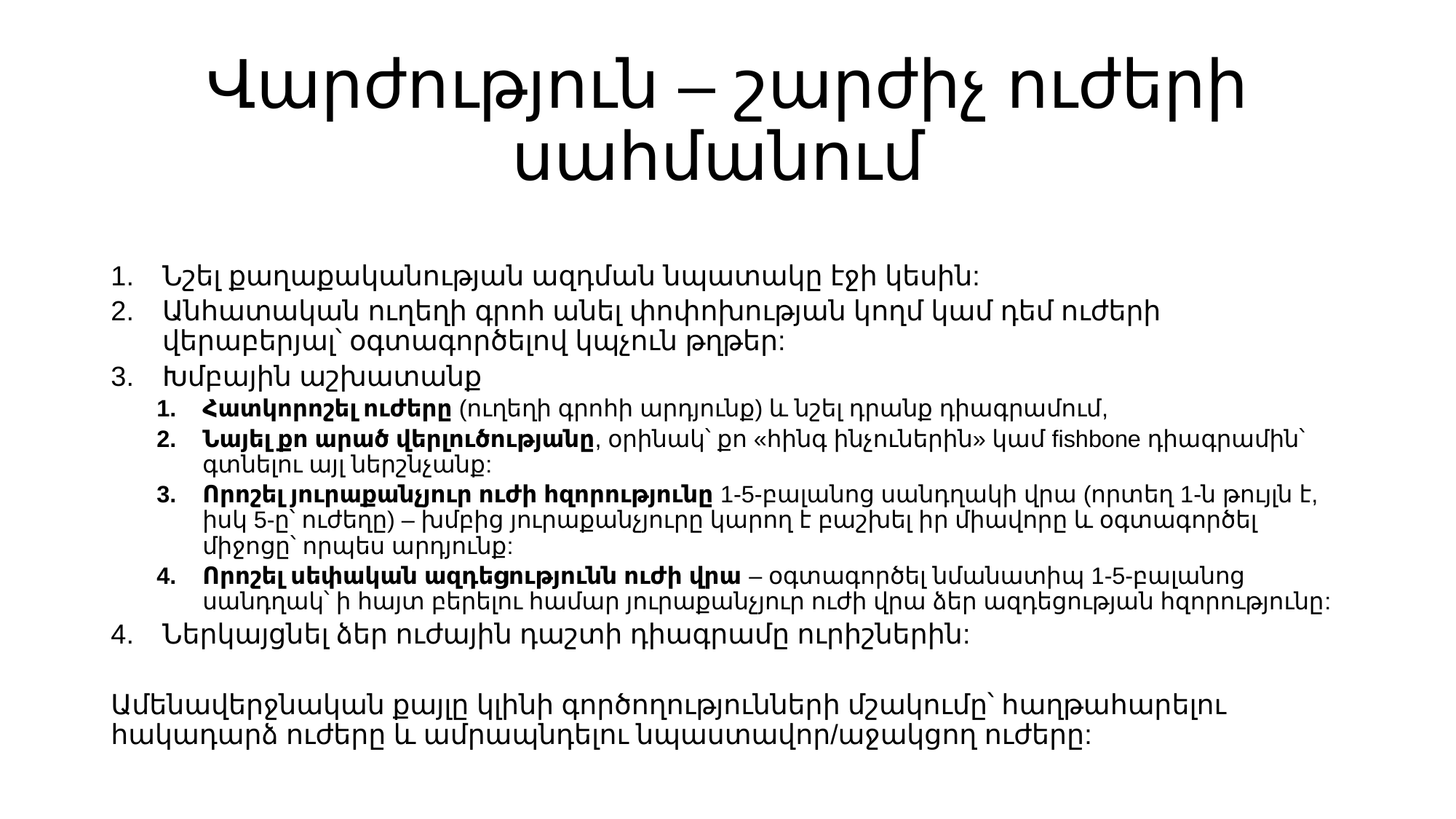

# Վարժություն – շարժիչ ուժերի սահմանում

Նշել քաղաքականության ազդման նպատակը էջի կեսին:
Անհատական ուղեղի գրոհ անել փոփոխության կողմ կամ դեմ ուժերի վերաբերյալ՝ օգտագործելով կպչուն թղթեր:
Խմբային աշխատանք
Հատկորոշել ուժերը (ուղեղի գրոհի արդյունք) և նշել դրանք դիագրամում,
Նայել քո արած վերլուծությանը, օրինակ՝ քո «հինգ ինչուներին» կամ fishbone դիագրամին՝ գտնելու այլ ներշնչանք:
Որոշել յուրաքանչյուր ուժի հզորությունը 1-5-բալանոց սանդղակի վրա (որտեղ 1-ն թույլն է, իսկ 5-ը՝ ուժեղը) – խմբից յուրաքանչյուրը կարող է բաշխել իր միավորը և օգտագործել միջոցը՝ որպես արդյունք:
Որոշել սեփական ազդեցությունն ուժի վրա – օգտագործել նմանատիպ 1-5-բալանոց սանդղակ՝ ի հայտ բերելու համար յուրաքանչյուր ուժի վրա ձեր ազդեցության հզորությունը:
Ներկայցնել ձեր ուժային դաշտի դիագրամը ուրիշներին:

Ամենավերջնական քայլը կլինի գործողությունների մշակումը՝ հաղթահարելու հակադարձ ուժերը և ամրապնդելու նպաստավոր/աջակցող ուժերը: